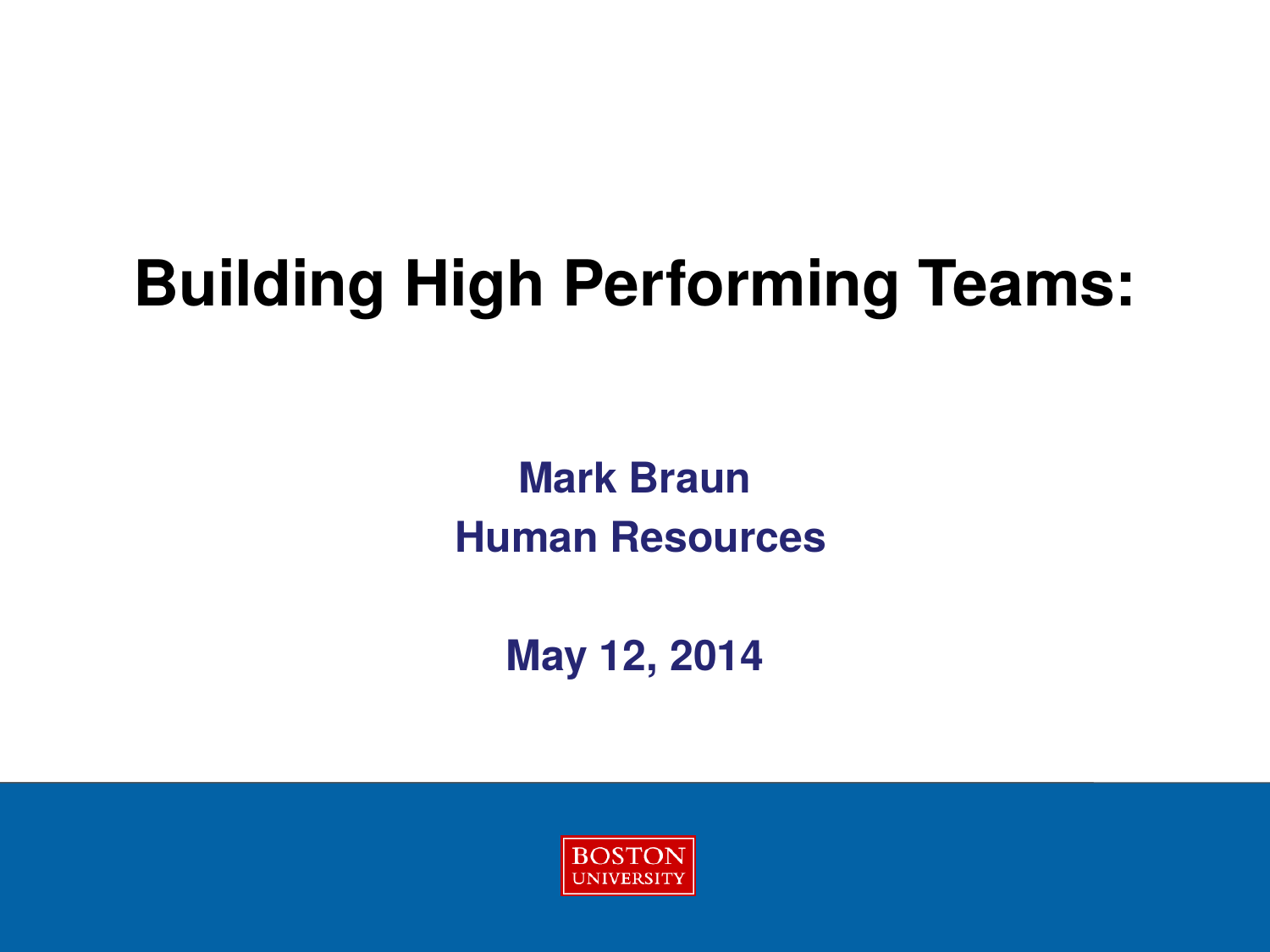

# Building High Performing Teams:
Mark Braun
 Human Resources

May 12, 2014